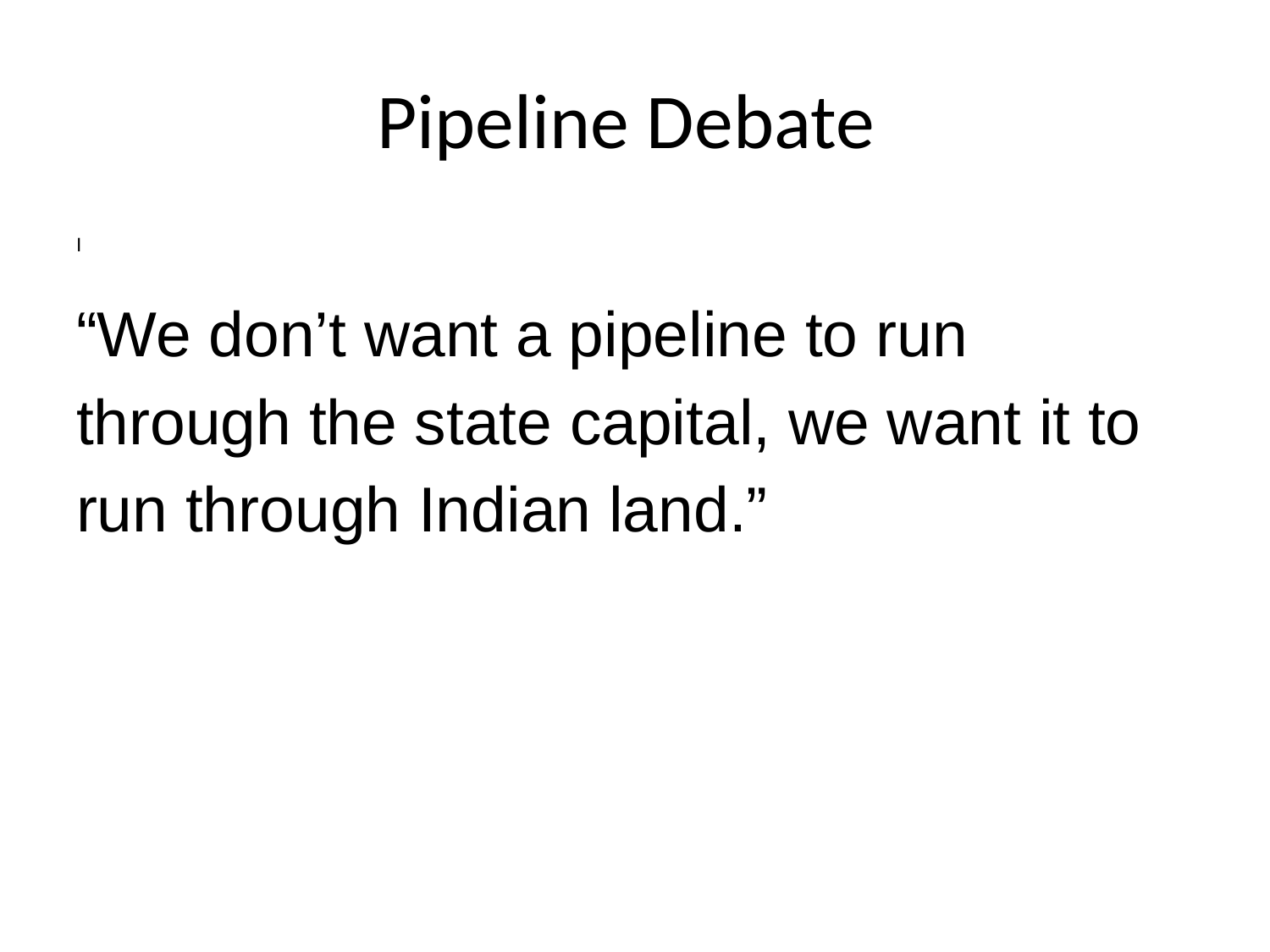

# Pipeline Debate
I

“We don’t want a pipeline to run through the state capital, we want it to run through Indian land.”